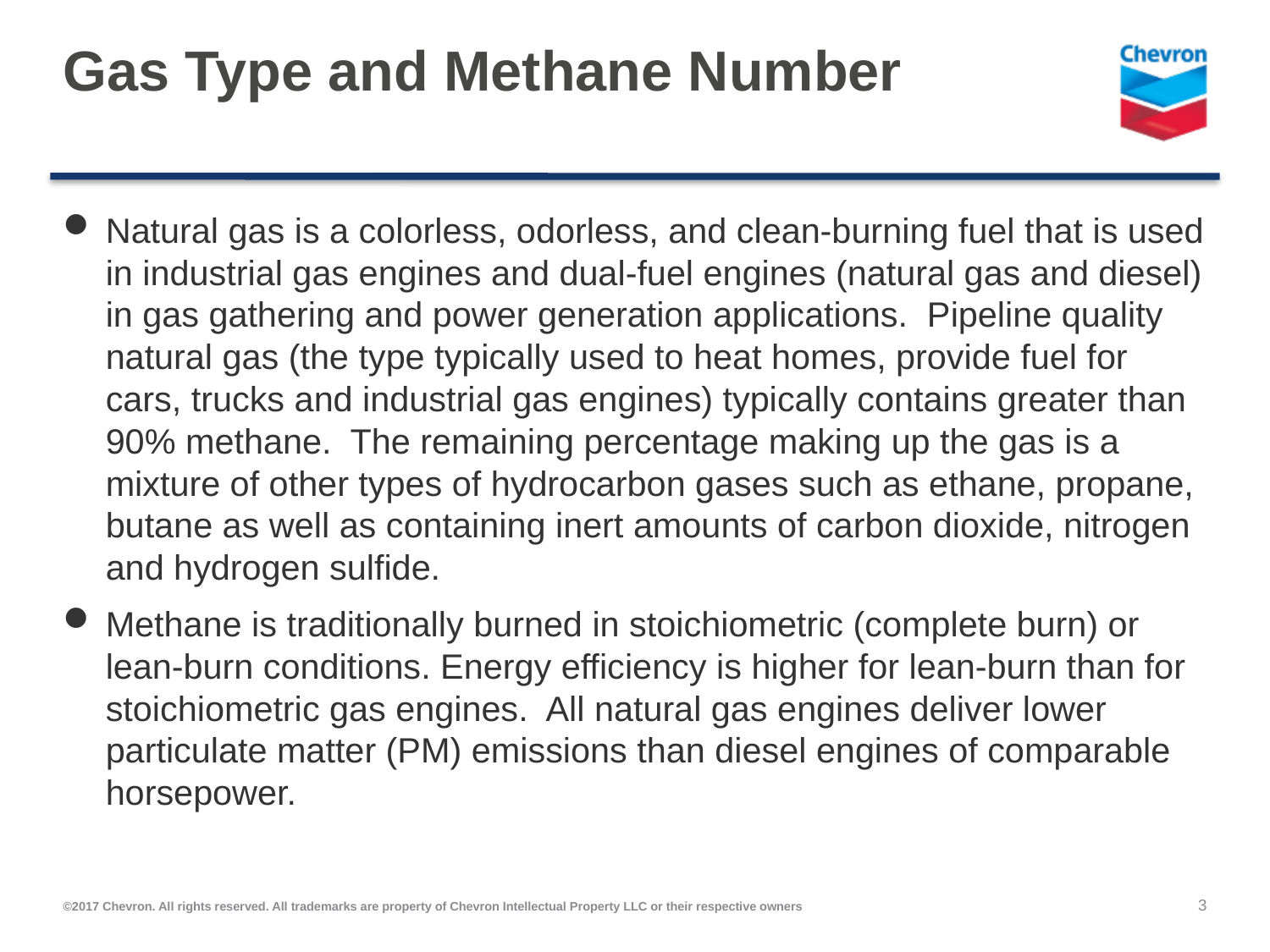

# Gas Type and Methane Number
Natural gas is a colorless, odorless, and clean-burning fuel that is used in industrial gas engines and dual-fuel engines (natural gas and diesel) in gas gathering and power generation applications.  Pipeline quality natural gas (the type typically used to heat homes, provide fuel for cars, trucks and industrial gas engines) typically contains greater than 90% methane.  The remaining percentage making up the gas is a mixture of other types of hydrocarbon gases such as ethane, propane, butane as well as containing inert amounts of carbon dioxide, nitrogen and hydrogen sulfide.
Methane is traditionally burned in stoichiometric (complete burn) or lean-burn conditions. Energy efficiency is higher for lean-burn than for stoichiometric gas engines.  All natural gas engines deliver lower particulate matter (PM) emissions than diesel engines of comparable horsepower.

3